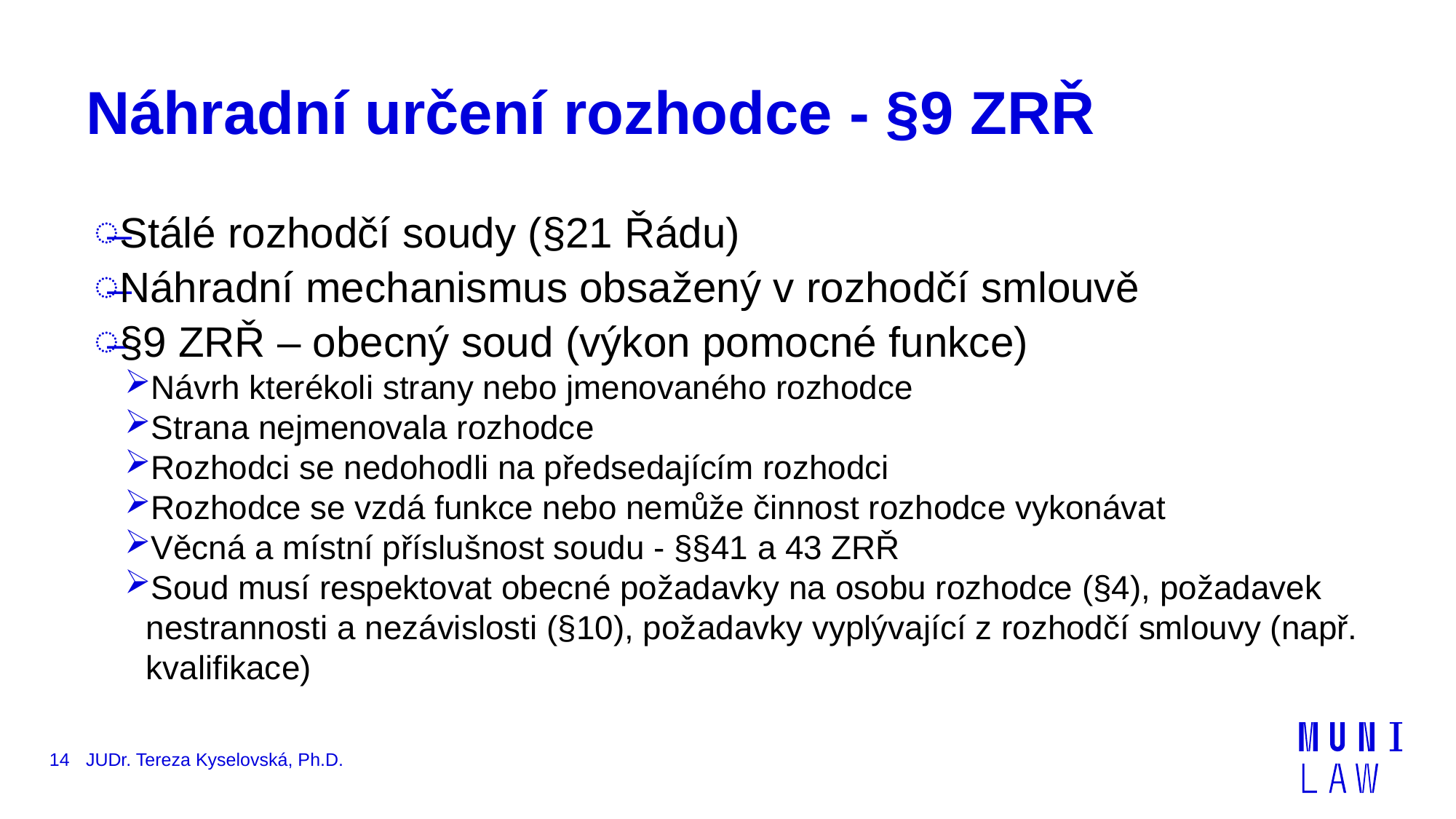

# Náhradní určení rozhodce - §9 ZRŘ
Stálé rozhodčí soudy (§21 Řádu)
Náhradní mechanismus obsažený v rozhodčí smlouvě
§9 ZRŘ – obecný soud (výkon pomocné funkce)
Návrh kterékoli strany nebo jmenovaného rozhodce
Strana nejmenovala rozhodce
Rozhodci se nedohodli na předsedajícím rozhodci
Rozhodce se vzdá funkce nebo nemůže činnost rozhodce vykonávat
Věcná a místní příslušnost soudu - §§41 a 43 ZRŘ
Soud musí respektovat obecné požadavky na osobu rozhodce (§4), požadavek nestrannosti a nezávislosti (§10), požadavky vyplývající z rozhodčí smlouvy (např. kvalifikace)

14
JUDr. Tereza Kyselovská, Ph.D.